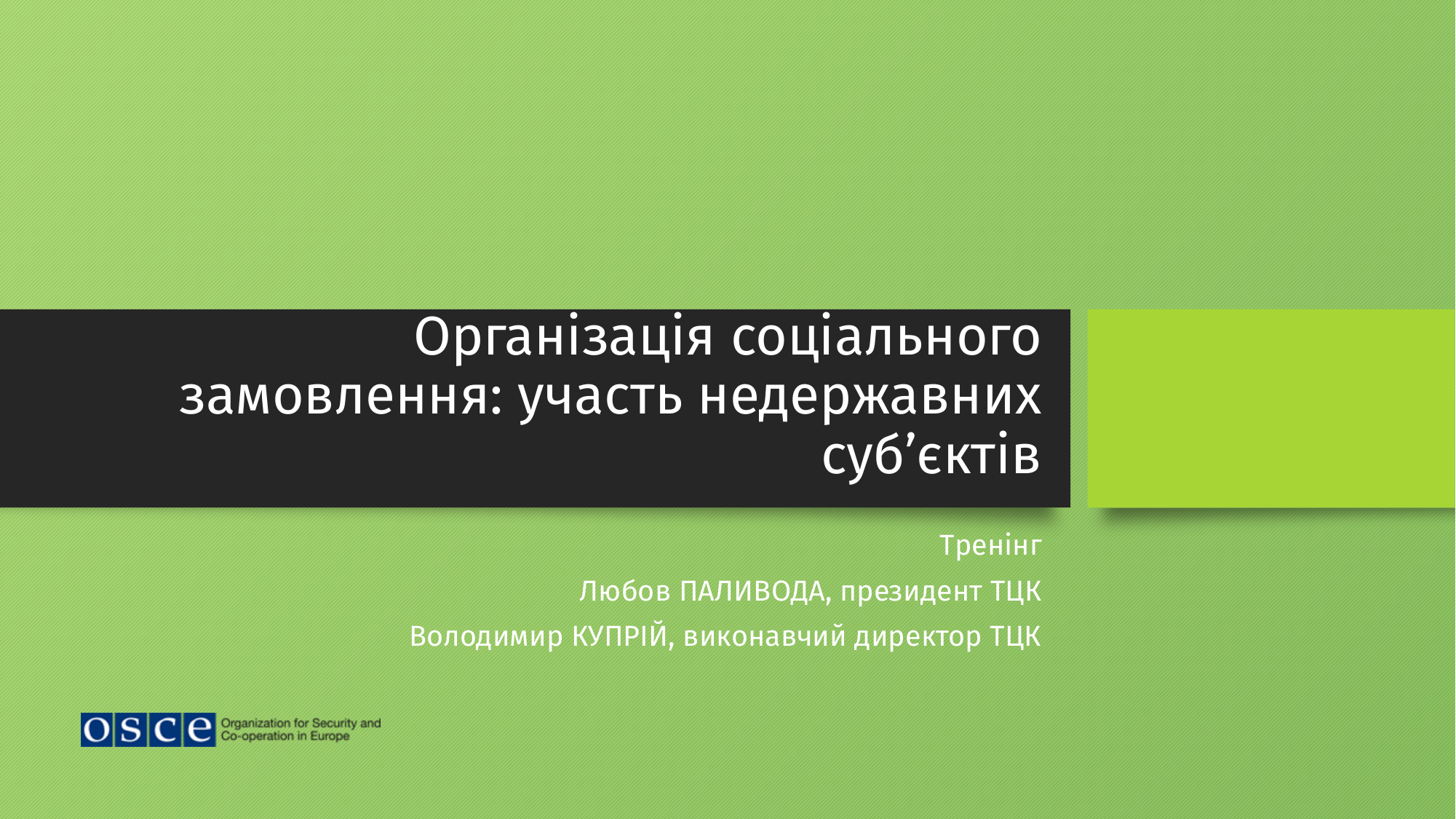

# Організація соціального замовлення: участь недержавних суб’єктів
Тренінг
Любов ПАЛИВОДА, президент ТЦК
Володимир КУПРІЙ, виконавчий директор ТЦК